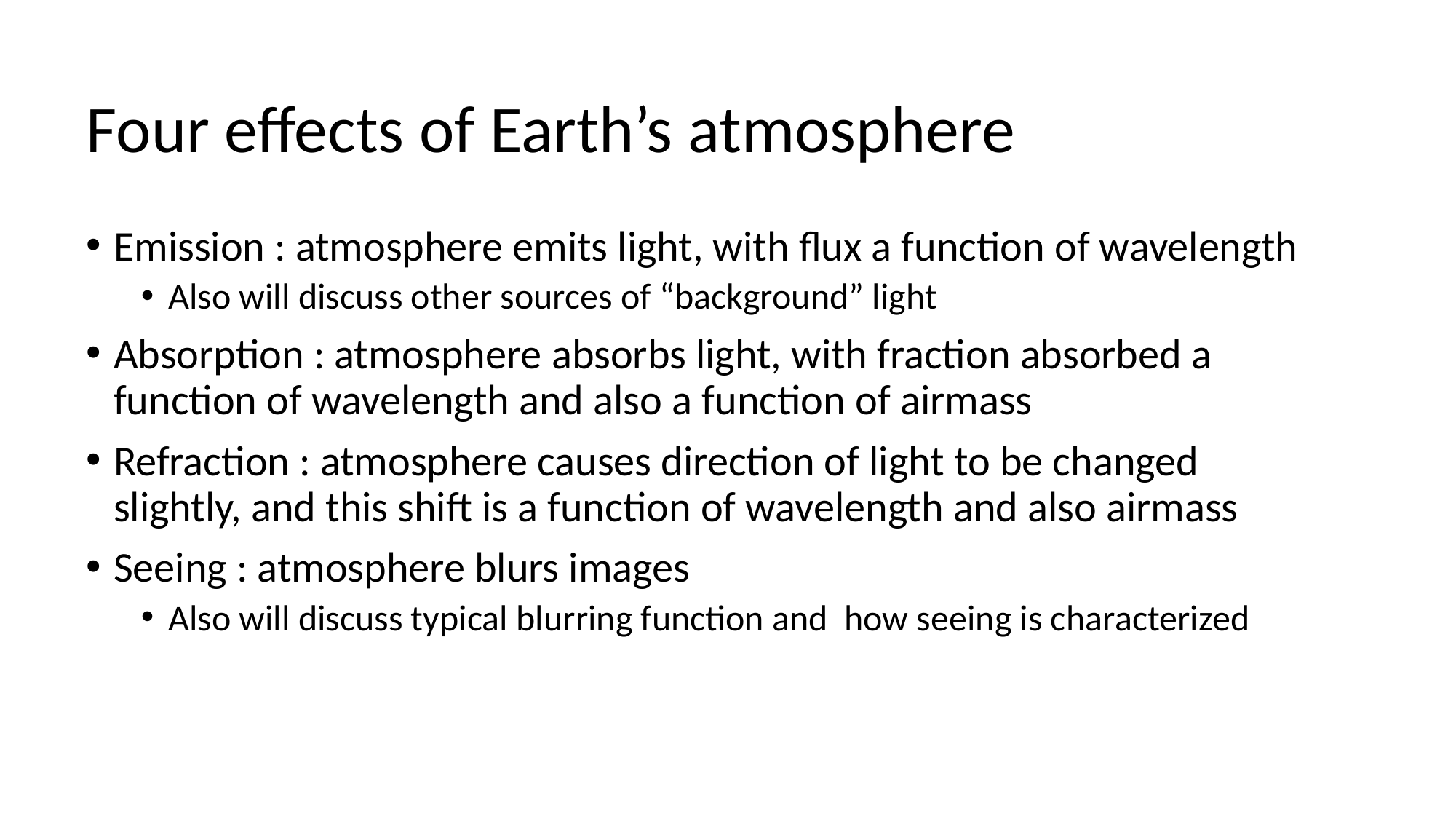

# Four effects of Earth’s atmosphere
Emission : atmosphere emits light, with flux a function of wavelength
Also will discuss other sources of “background” light
Absorption : atmosphere absorbs light, with fraction absorbed a function of wavelength and also a function of airmass
Refraction : atmosphere causes direction of light to be changed slightly, and this shift is a function of wavelength and also airmass
Seeing : atmosphere blurs images
Also will discuss typical blurring function and  how seeing is characterized